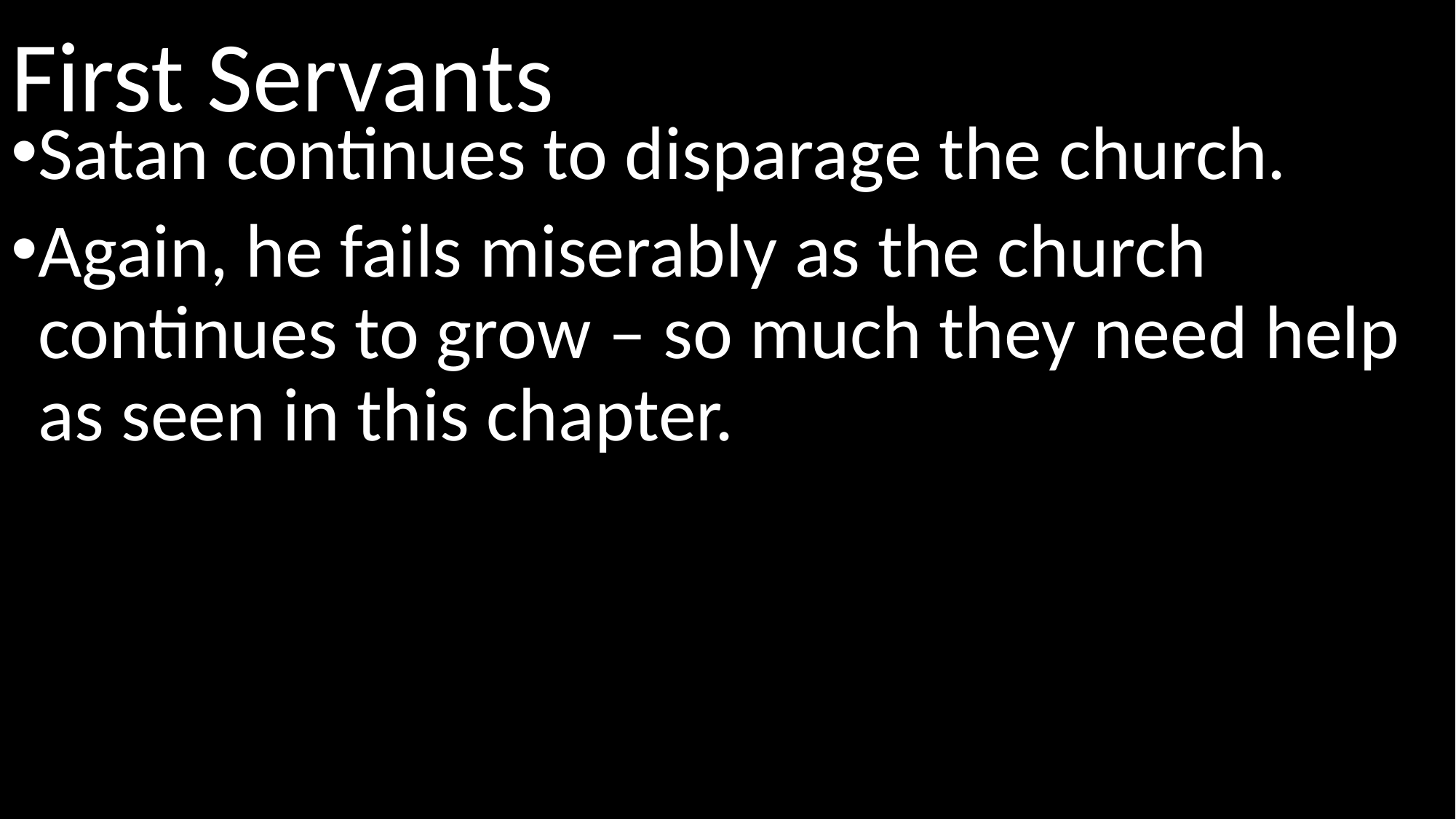

# First Servants
Satan continues to disparage the church.
Again, he fails miserably as the church continues to grow – so much they need help as seen in this chapter.